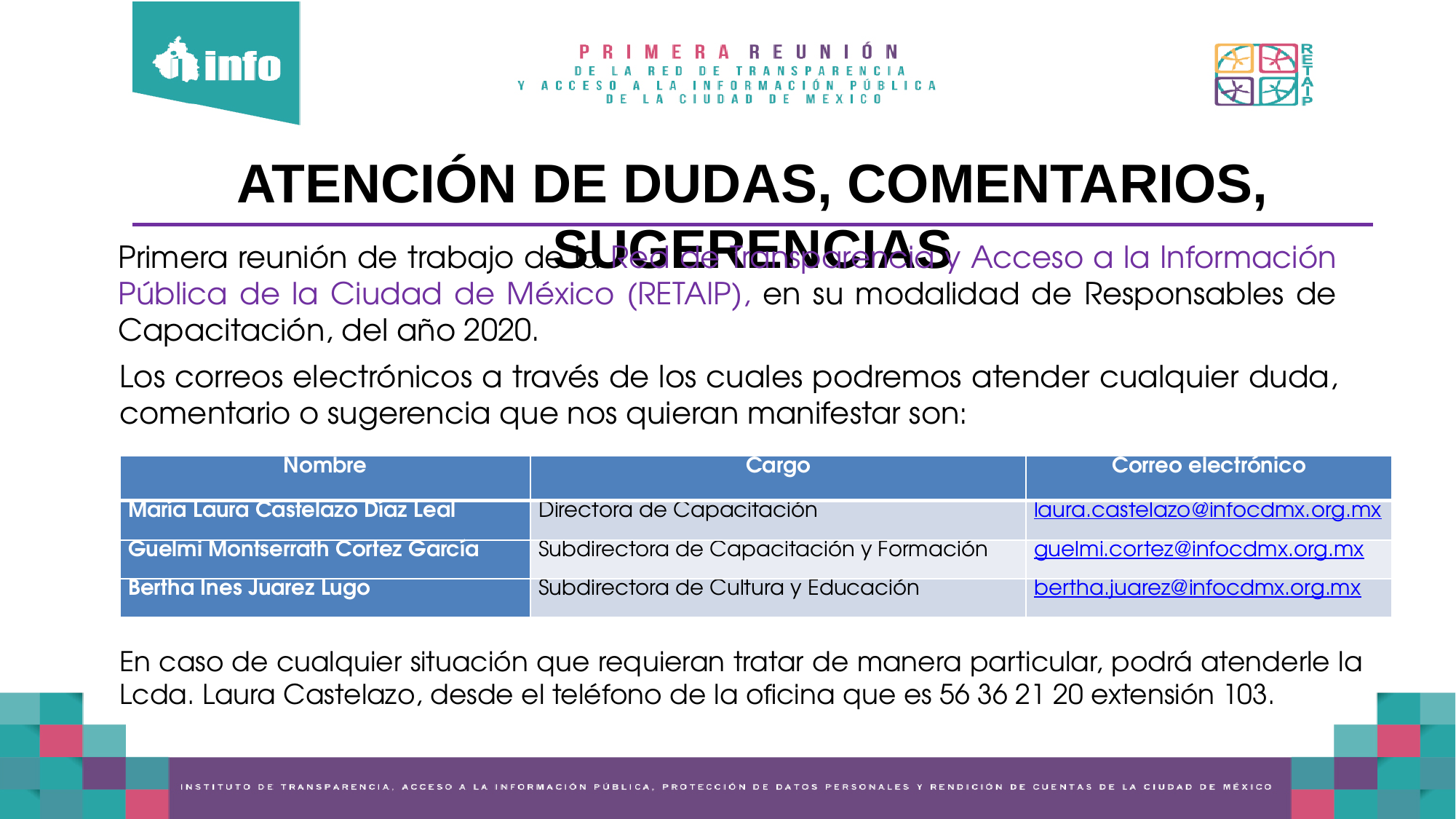

ATENCIÓN DE DUDAS, COMENTARIOS, SUGERENCIAS
Primera reunión de trabajo de la Red de Transparencia y Acceso a la Información Pública de la Ciudad de México (RETAIP), en su modalidad de Responsables de Capacitación, del año 2020.
Los correos electrónicos a través de los cuales podremos atender cualquier duda, comentario o sugerencia que nos quieran manifestar son:
| Nombre | Cargo | Correo electrónico |
| --- | --- | --- |
| María Laura Castelazo Díaz Leal | Directora de Capacitación | laura.castelazo@infocdmx.org.mx |
| Guelmi Montserrath Cortez García | Subdirectora de Capacitación y Formación | guelmi.cortez@infocdmx.org.mx |
| Bertha Ines Juarez Lugo | Subdirectora de Cultura y Educación | bertha.juarez@infocdmx.org.mx |
En caso de cualquier situación que requieran tratar de manera particular, podrá atenderle la Lcda. Laura Castelazo, desde el teléfono de la oficina que es 56 36 21 20 extensión 103.